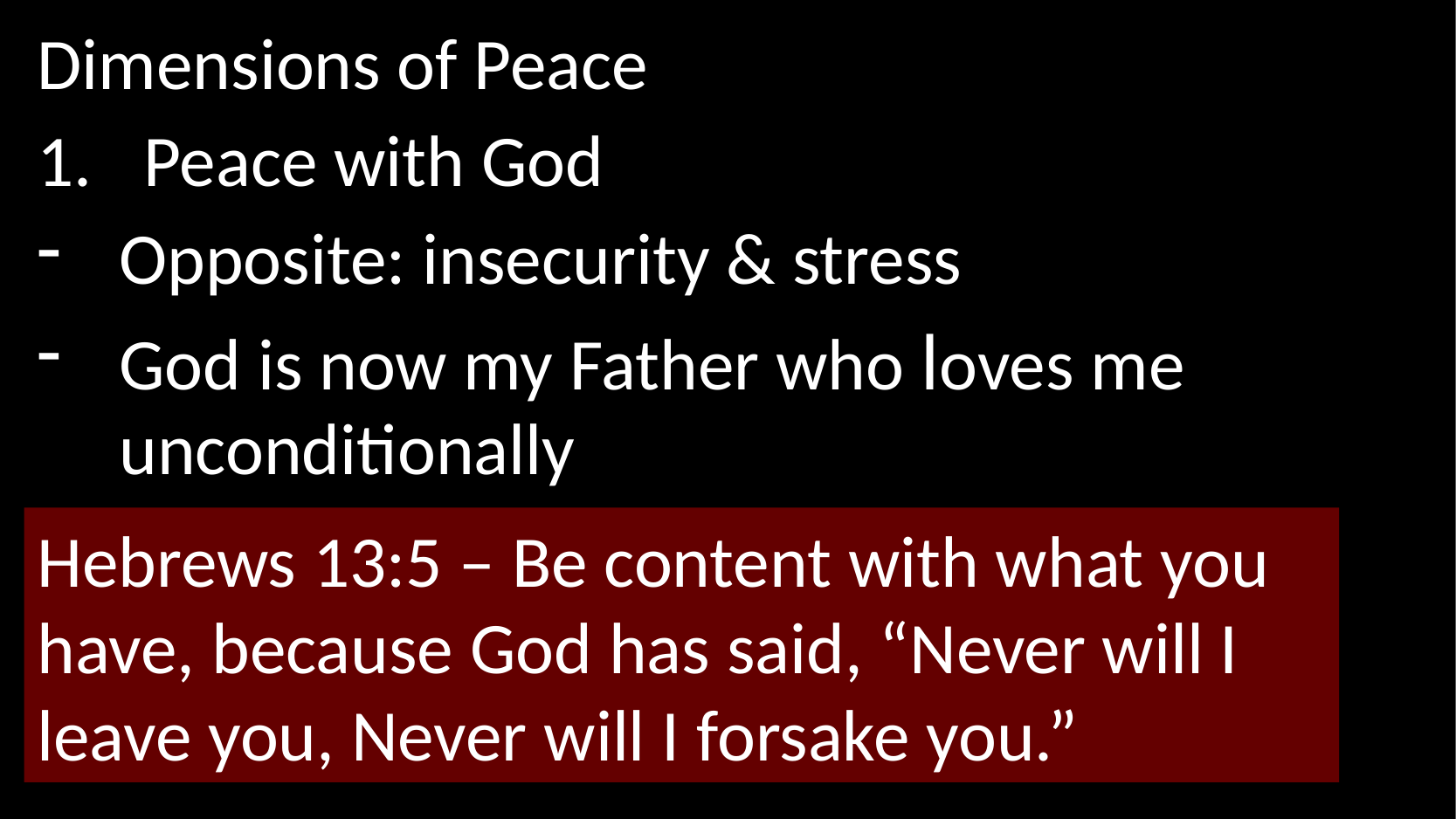

Dimensions of Peace
Peace with God
Opposite: insecurity & stress
God is now my Father who loves me unconditionally

Hebrews 13:5 – Be content with what you have, because God has said, “Never will I leave you, Never will I forsake you.”